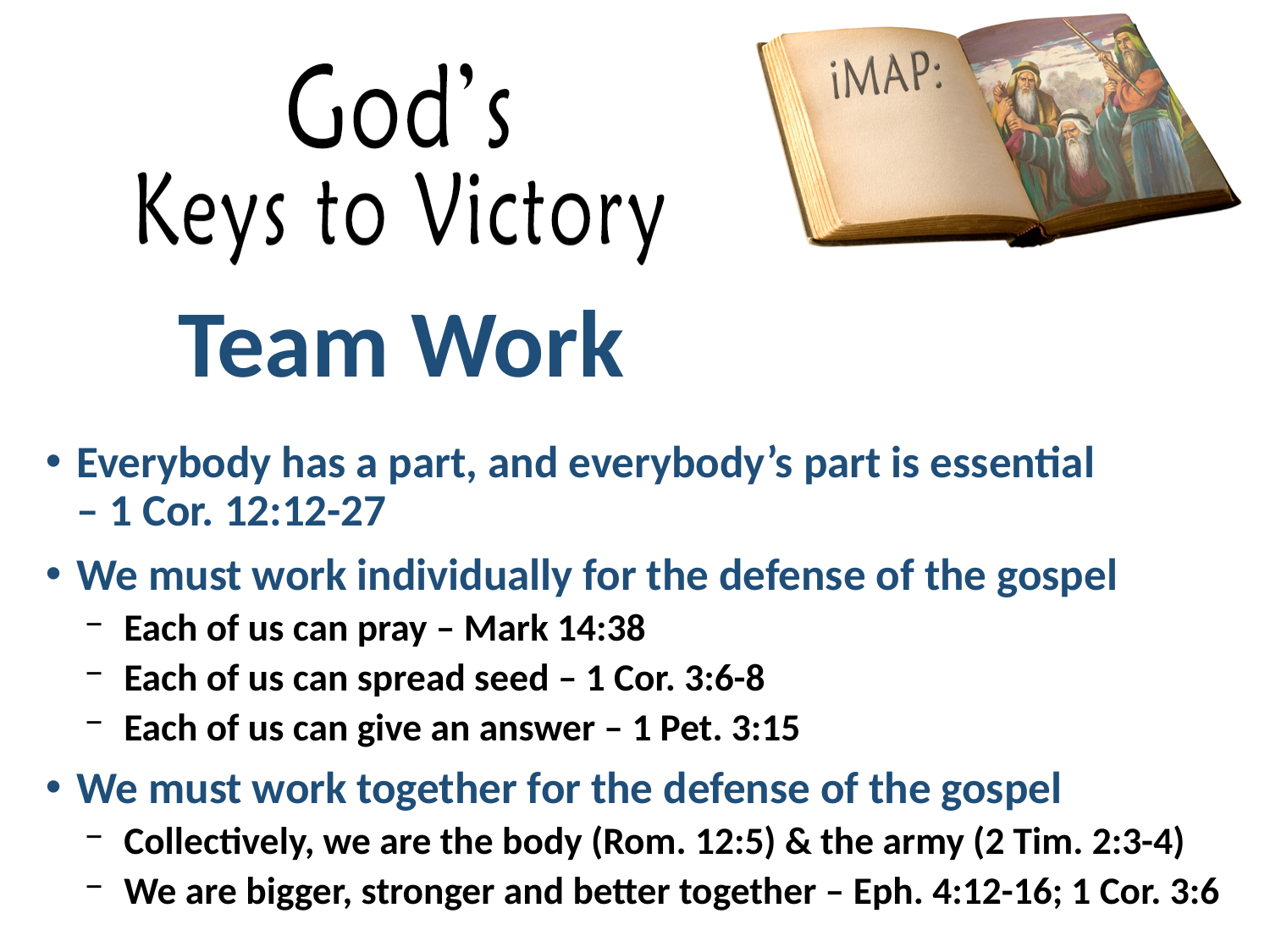

# Team Work
Everybody has a part, and everybody’s part is essential
– 1 Cor. 12:12-27
We must work individually for the defense of the gospel
Each of us can pray – Mark 14:38
Each of us can spread seed – 1 Cor. 3:6-8
Each of us can give an answer – 1 Pet. 3:15
We must work together for the defense of the gospel
Collectively, we are the body (Rom. 12:5) & the army (2 Tim. 2:3-4)
We are bigger, stronger and better together – Eph. 4:12-16; 1 Cor. 3:6